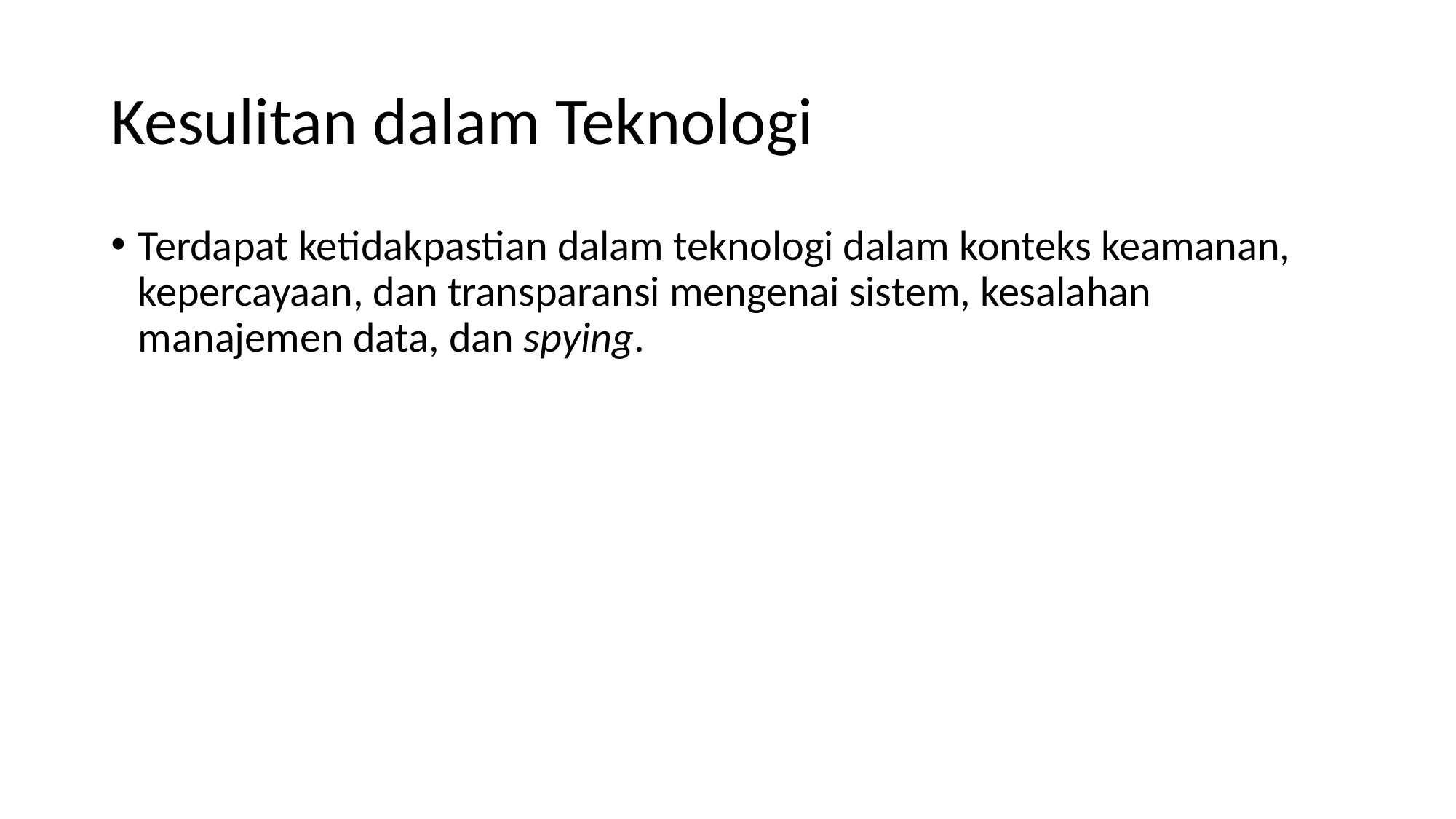

# Kesulitan dalam Teknologi
Terdapat ketidakpastian dalam teknologi dalam konteks keamanan, kepercayaan, dan transparansi mengenai sistem, kesalahan manajemen data, dan spying.